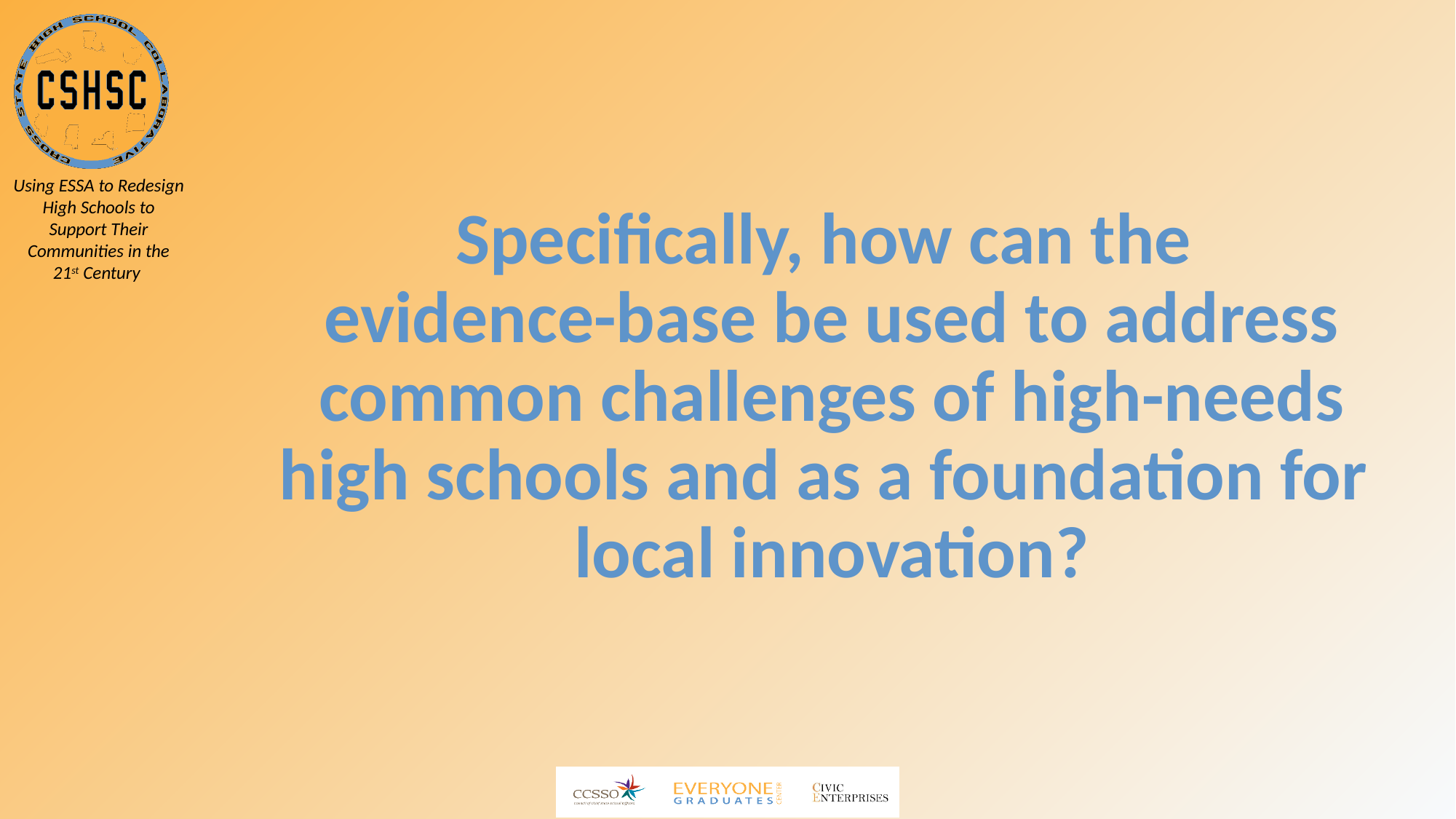

# Specifically, how can the evidence-base be used to address common challenges of high-needs high schools and as a foundation for local innovation?